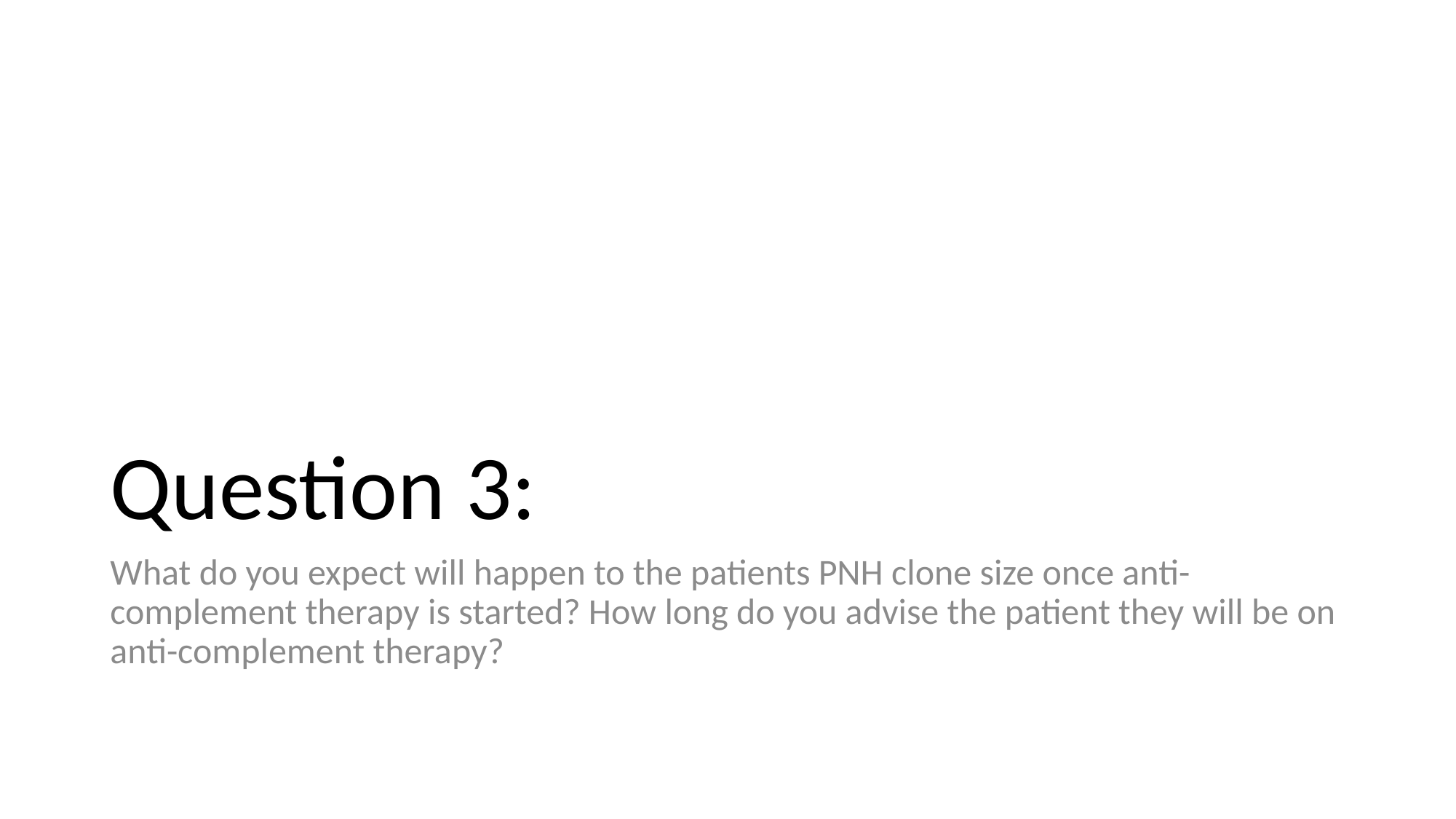

# Question 3:
What do you expect will happen to the patients PNH clone size once anti-complement therapy is started? How long do you advise the patient they will be on anti-complement therapy?